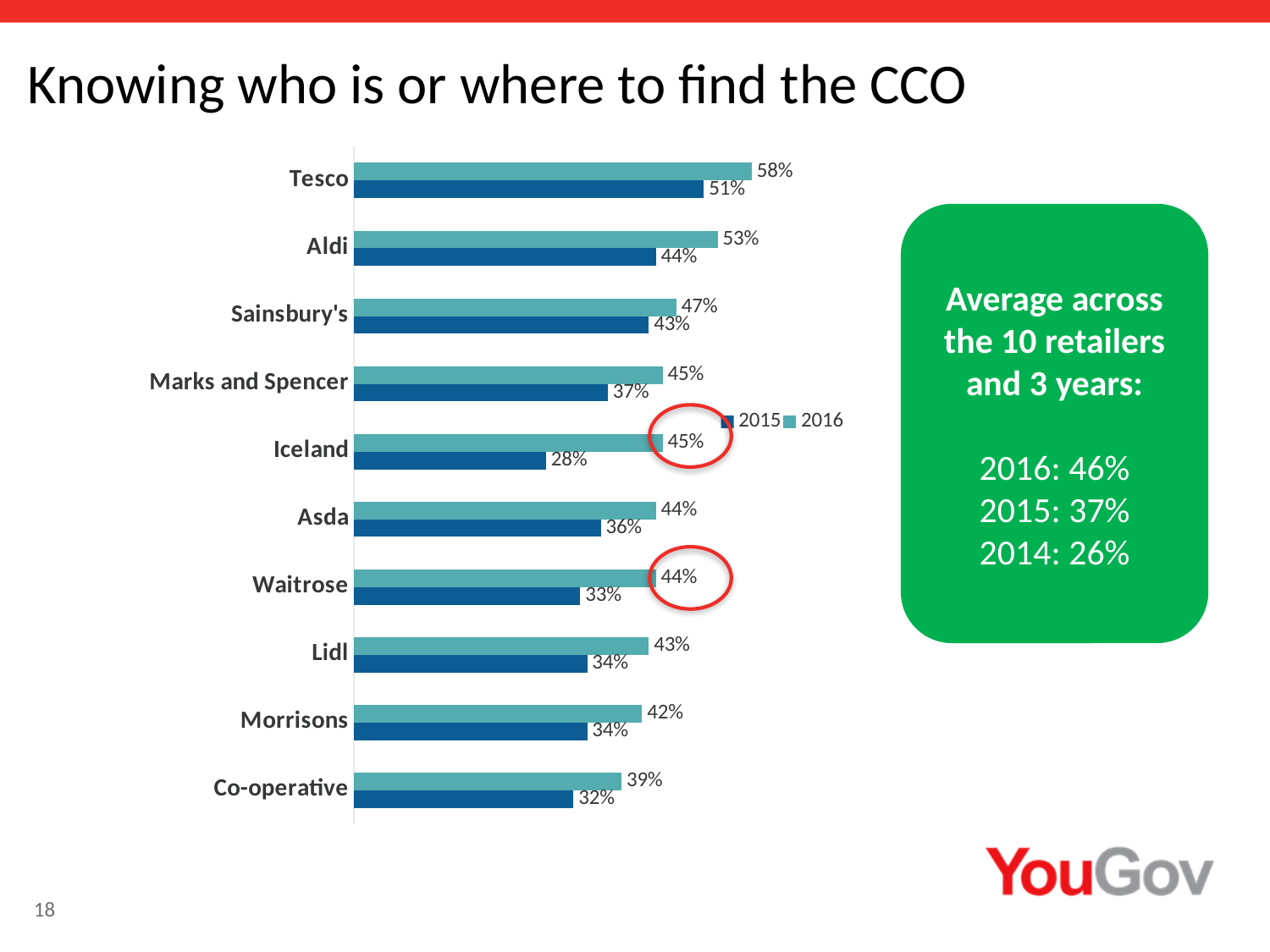

# Knowing who is or where to find the CCO

### Chart

| Category | 2016 | 2015 |
|---|---|---|
| Tesco | 0.58 | 0.51 |
| Aldi | 0.53 | 0.44 |
| Sainsbury's | 0.47 | 0.43 |
| Marks and Spencer | 0.45 | 0.37 |
| Iceland | 0.45 | 0.28 |
| Asda | 0.44 | 0.36 |
| Waitrose | 0.44 | 0.33 |
| Lidl | 0.43 | 0.34 |
| Morrisons | 0.42 | 0.34 |
| Co-operative | 0.39 | 0.32 |
Average across the 10 retailers and 3 years:

2016: 46%
2015: 37%
2014: 26%

18